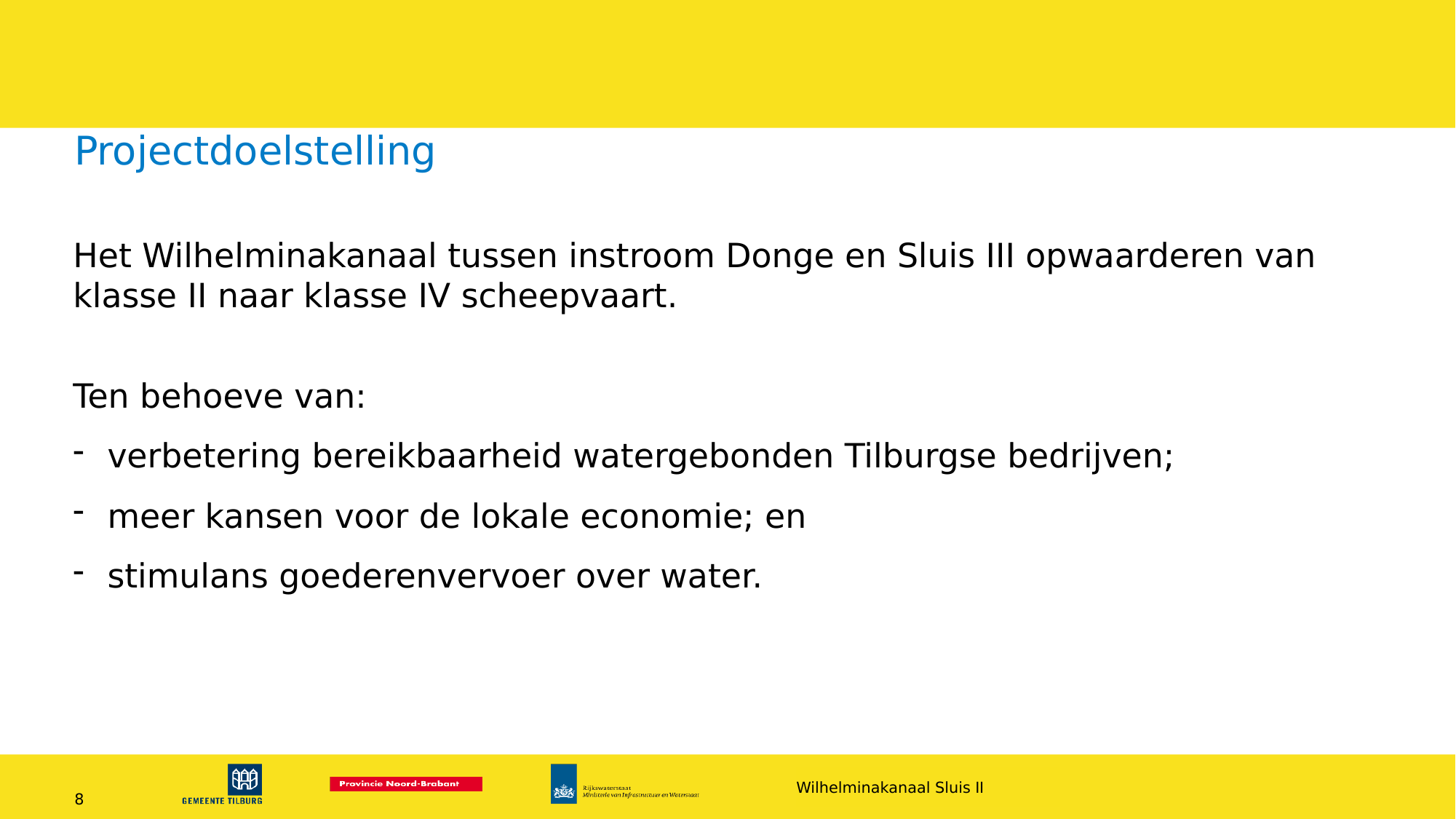

# Projectdoelstelling
Het Wilhelminakanaal tussen instroom Donge en Sluis III opwaarderen van klasse II naar klasse IV scheepvaart.
Ten behoeve van:
verbetering bereikbaarheid watergebonden Tilburgse bedrijven;
meer kansen voor de lokale economie; en
stimulans goederenvervoer over water.